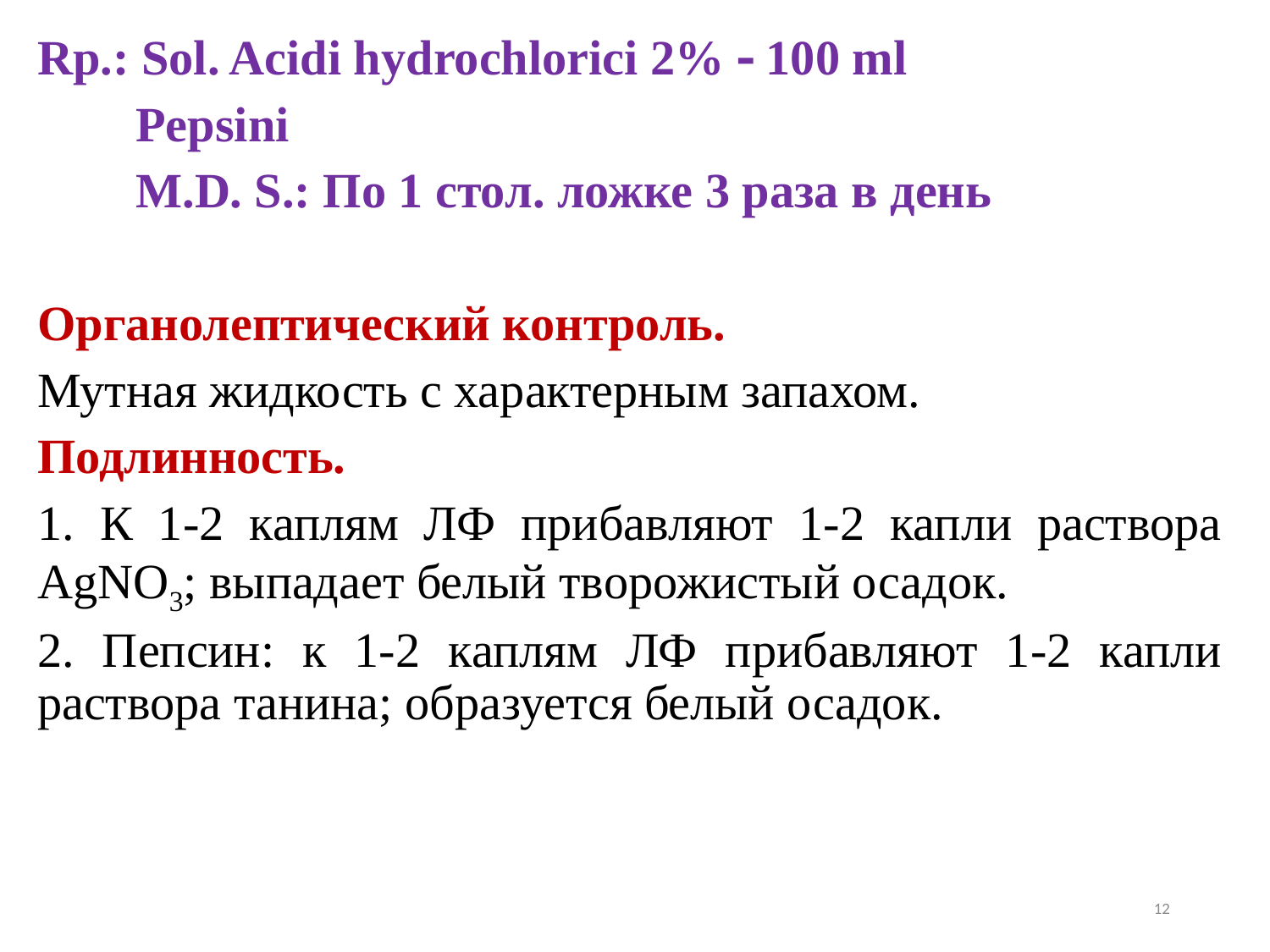

Rp.: Sol. Acidi hydrochlorici 2% − 100 ml
        Pepsini
        M.D. S.: По 1 стол. ложке 3 раза в день

Органолептический контроль.
Мутная жидкость с характерным запахом.
Подлинность.
1. К 1-2 каплям ЛФ прибавляют 1-2 капли раствора AgNO3; выпадает белый творожистый осадок.
2. Пепсин: к 1-2 каплям ЛФ прибавляют 1-2 капли раствора танина; образуется белый осадок.

12